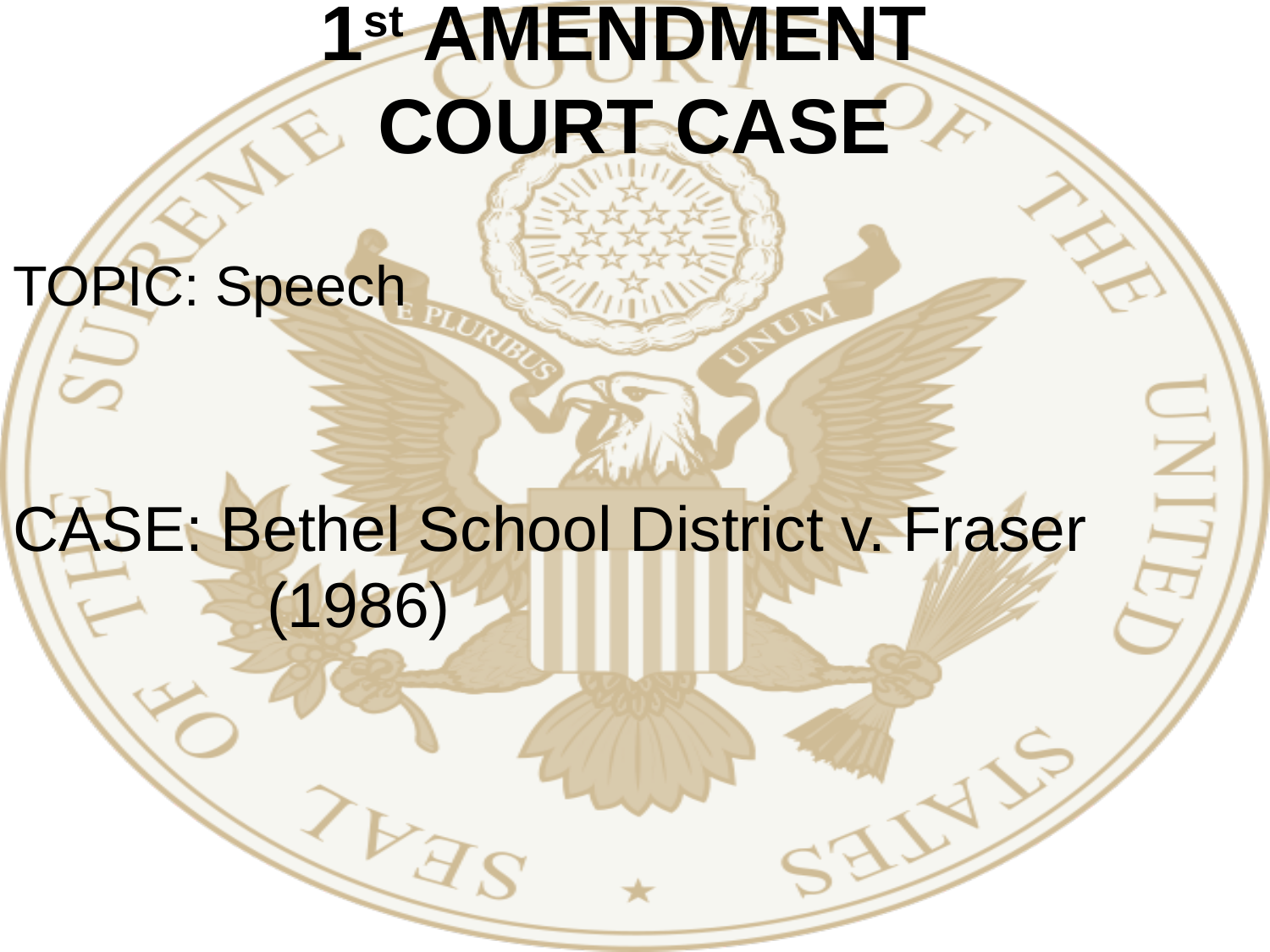

# 1st AMENDMENT COURT CASE
TOPIC: Speech

CASE: Bethel School District v. Fraser 			(1986)